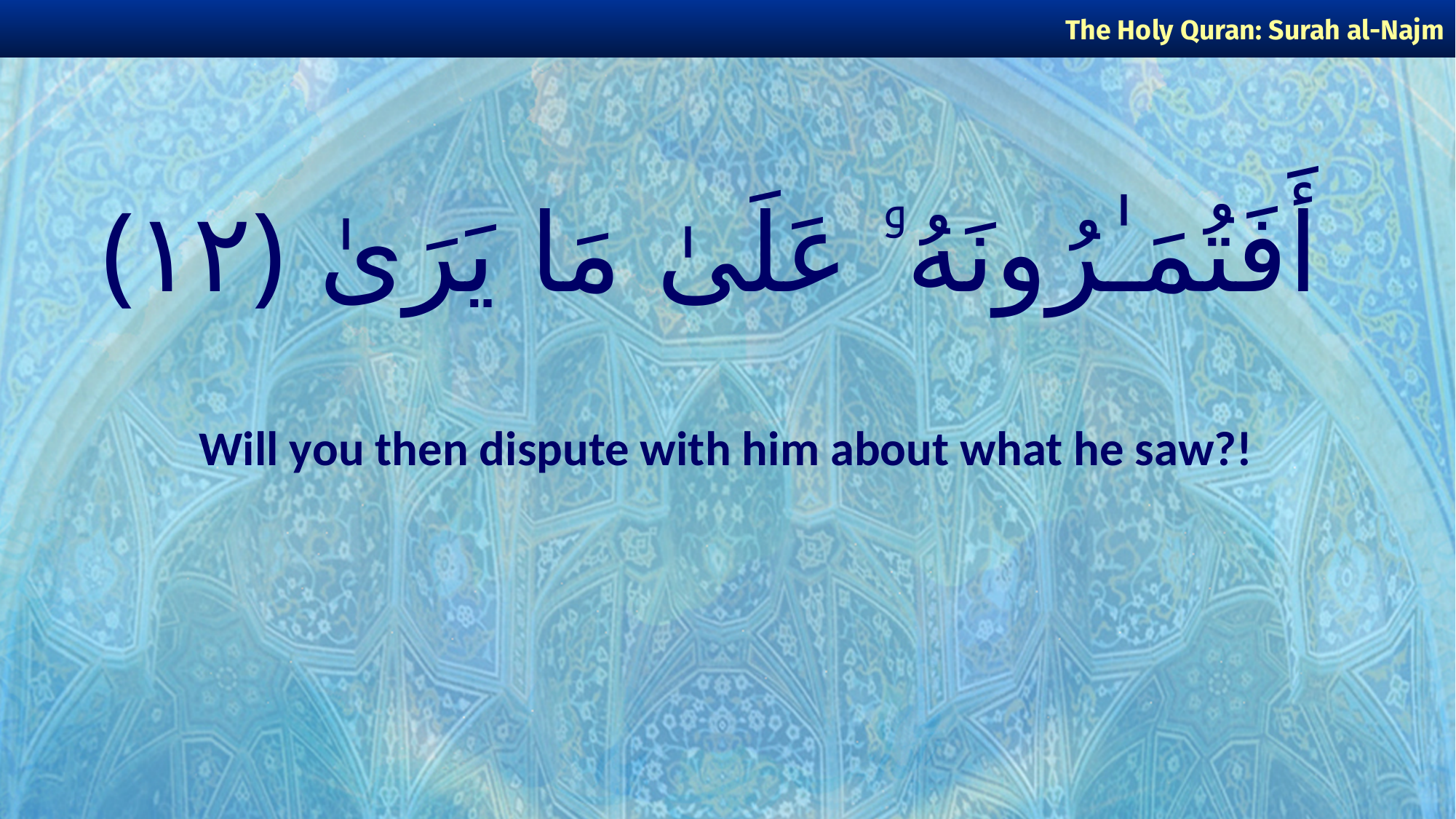

The Holy Quran: Surah al-Najm
# أَفَتُمَـٰرُونَهُۥ عَلَىٰ مَا يَرَىٰ ﴿١٢﴾
Will you then dispute with him about what he saw?!